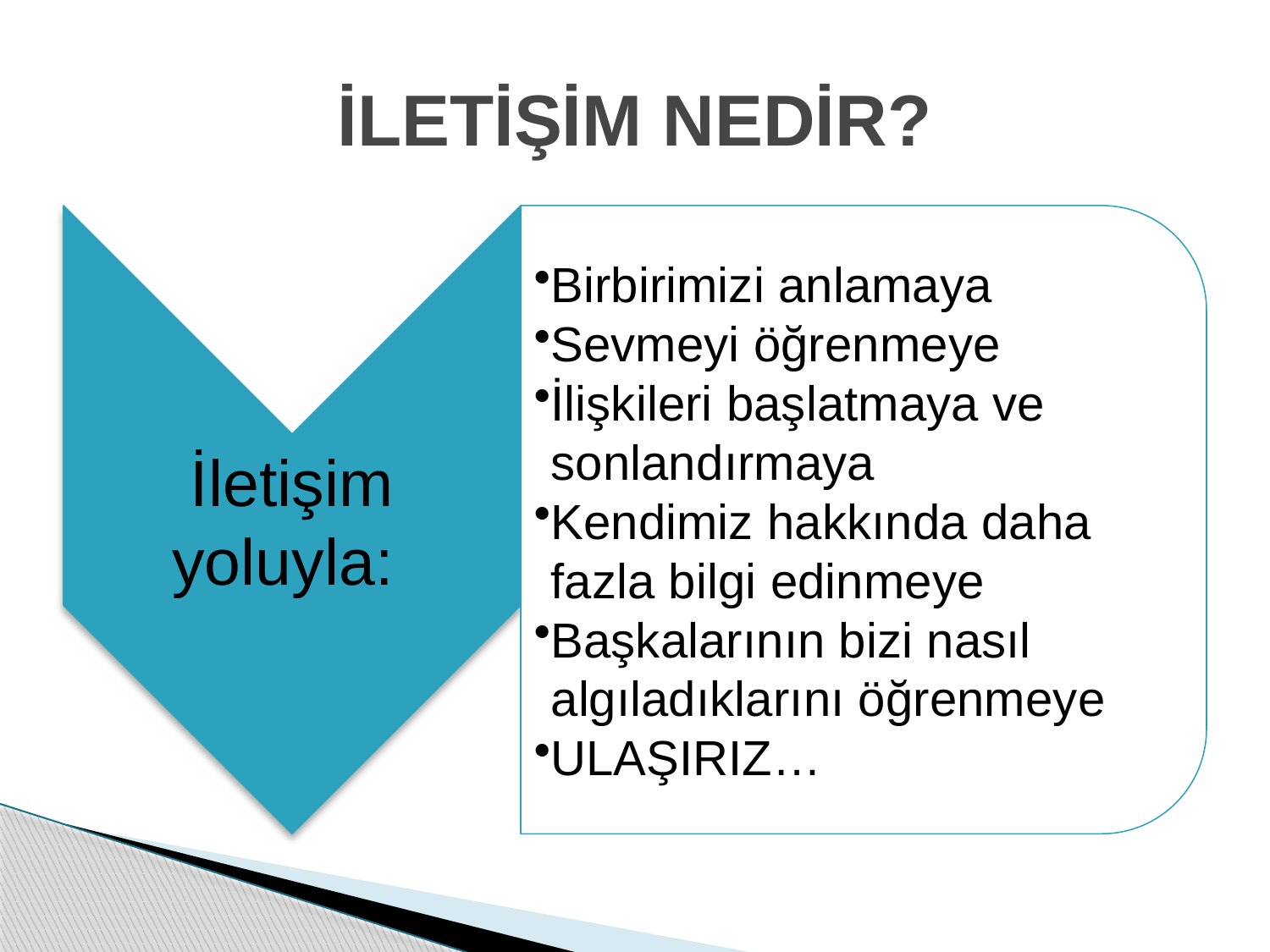

# İLETİŞİM NEDİR?
İletişim yoluyla:
Birbirimizi anlamaya
Sevmeyi öğrenmeye
İlişkileri başlatmaya ve sonlandırmaya
Kendimiz hakkında daha fazla bilgi edinmeye
Başkalarının bizi nasıl algıladıklarını öğrenmeye
ULAŞIRIZ…